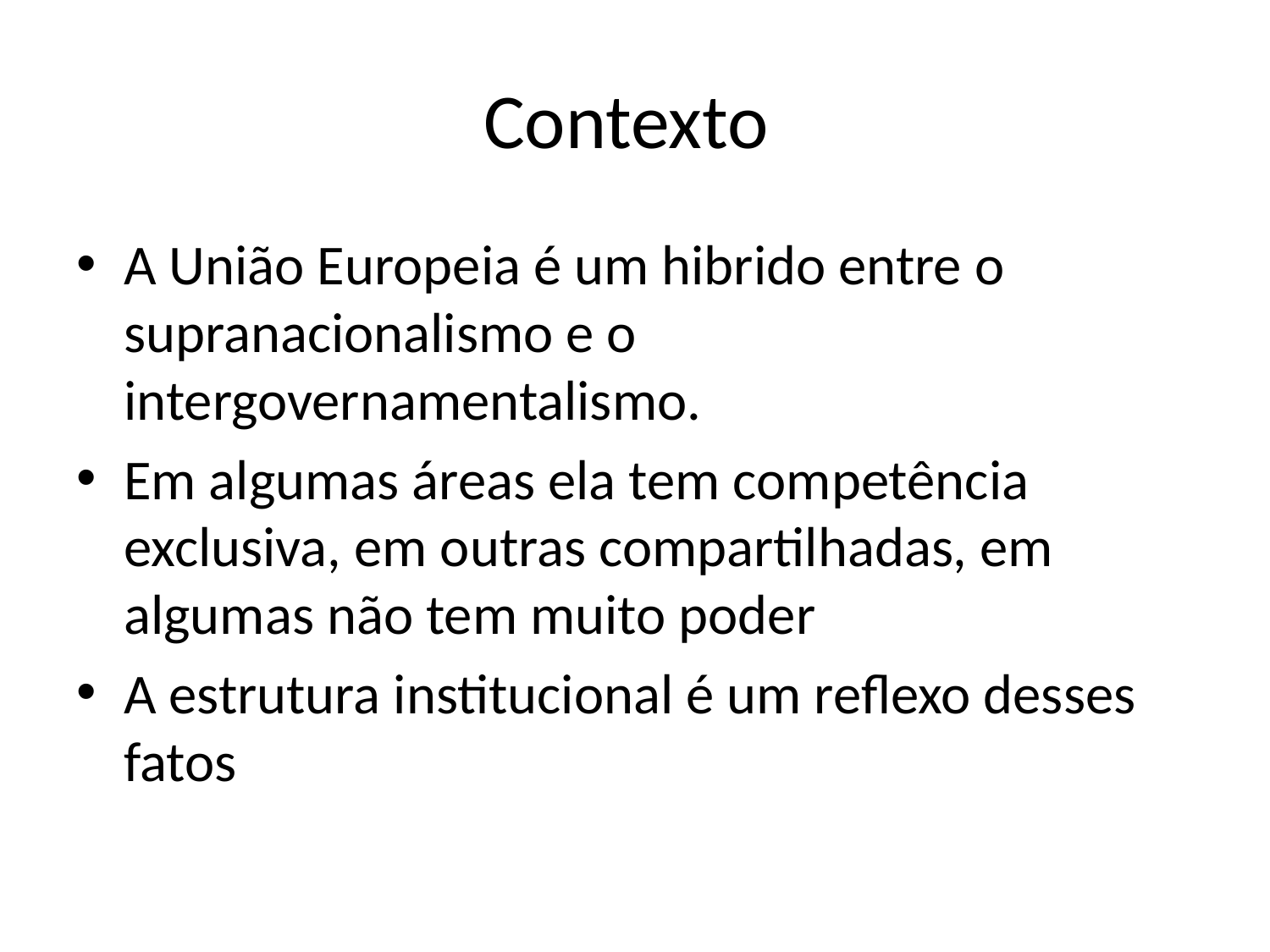

# Contexto
A União Europeia é um hibrido entre o supranacionalismo e o intergovernamentalismo.
Em algumas áreas ela tem competência exclusiva, em outras compartilhadas, em algumas não tem muito poder
A estrutura institucional é um reflexo desses fatos